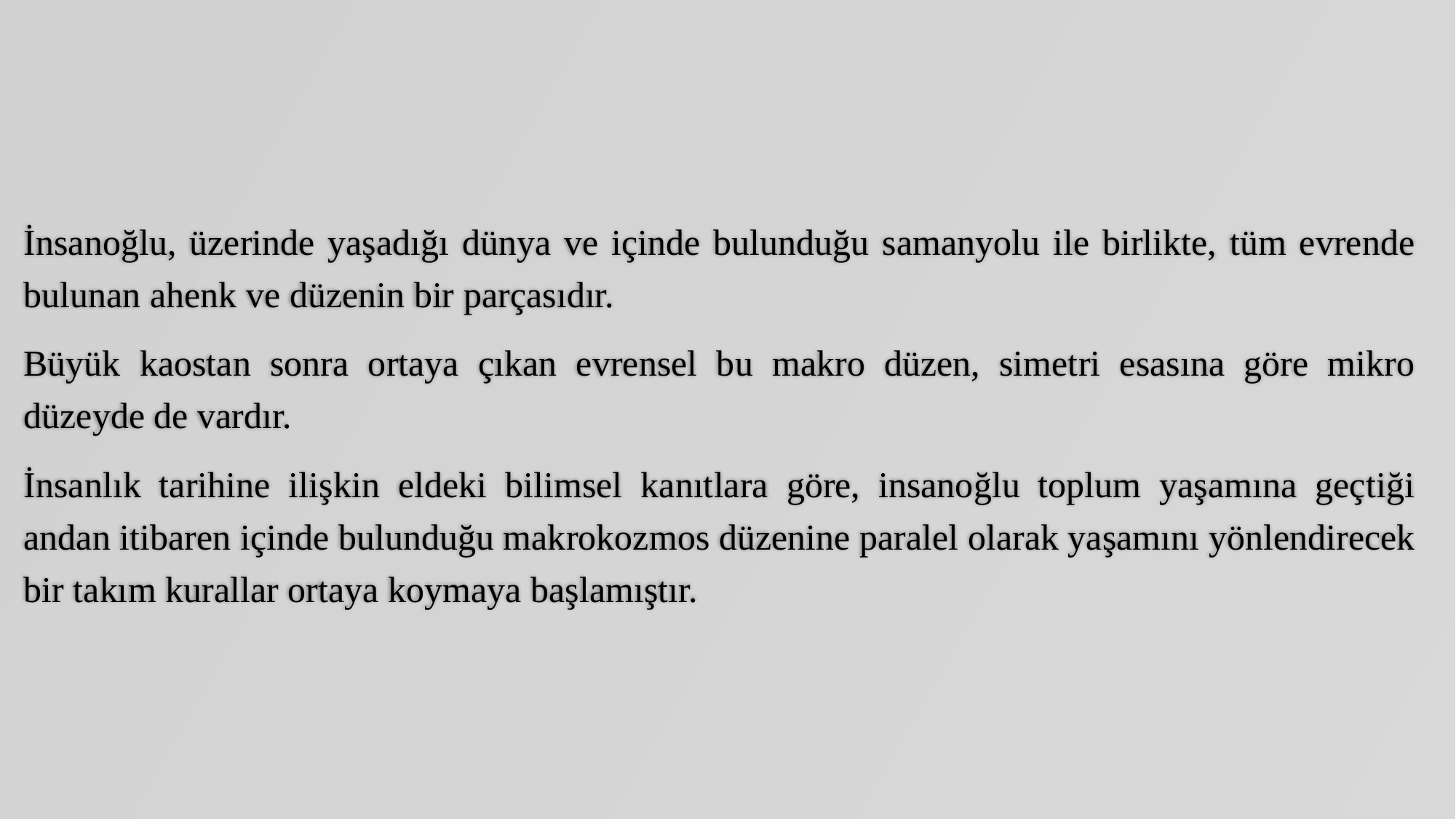

İnsanoğlu, üzerinde yaşadığı dünya ve içinde bulunduğu samanyolu ile birlikte, tüm evrende bulunan ahenk ve düzenin bir parçasıdır.
Büyük kaostan sonra ortaya çıkan evrensel bu makro düzen, simetri esasına göre mikro düzeyde de vardır.
İnsanlık tarihine ilişkin eldeki bilimsel kanıtlara göre, insanoğlu toplum yaşamına geçtiği andan itibaren içinde bulunduğu makrokozmos düzenine paralel olarak yaşamını yönlendirecek bir takım kurallar ortaya koymaya başlamıştır.